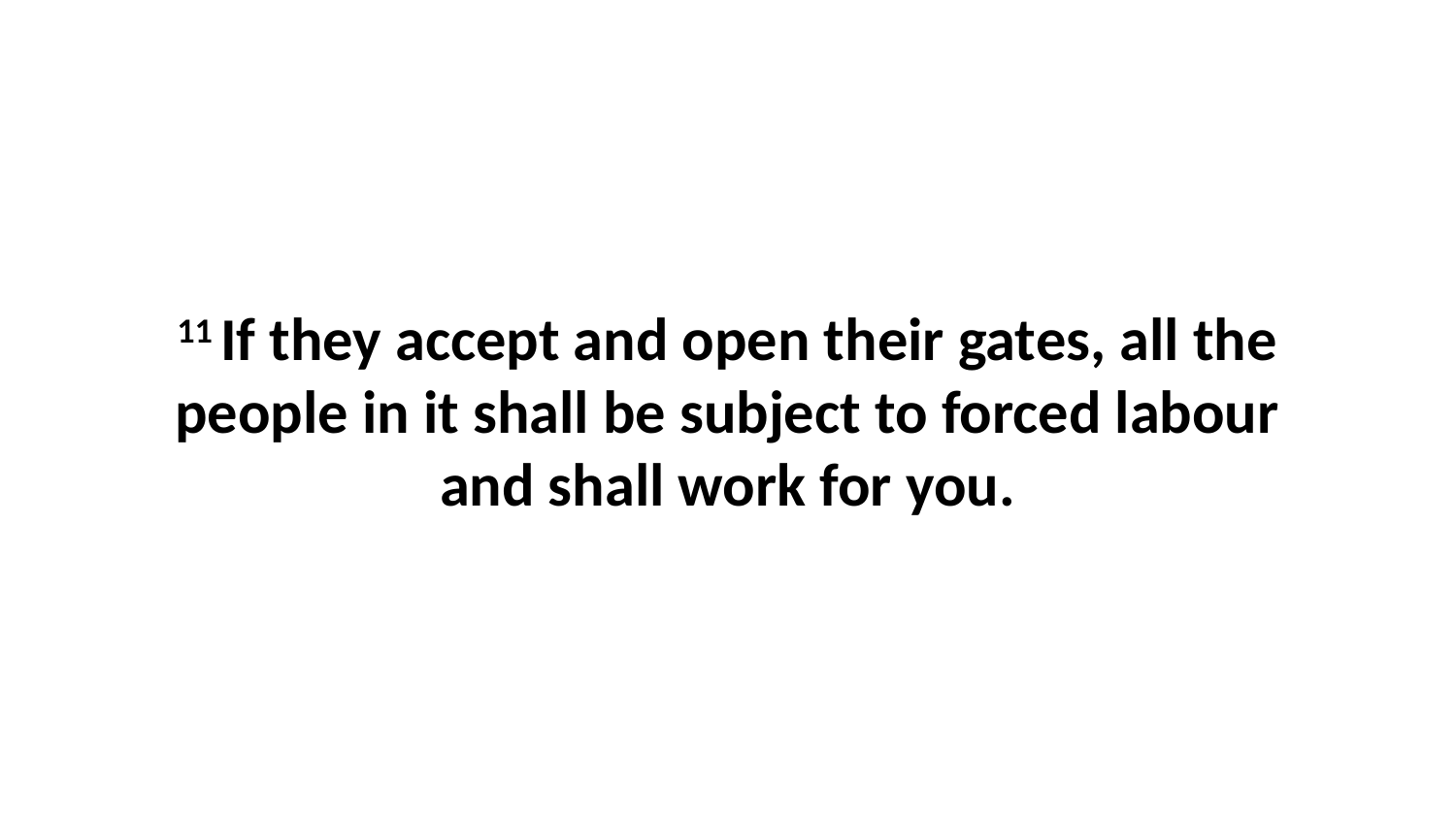

11 If they accept and open their gates, all the people in it shall be subject to forced labour and shall work for you.